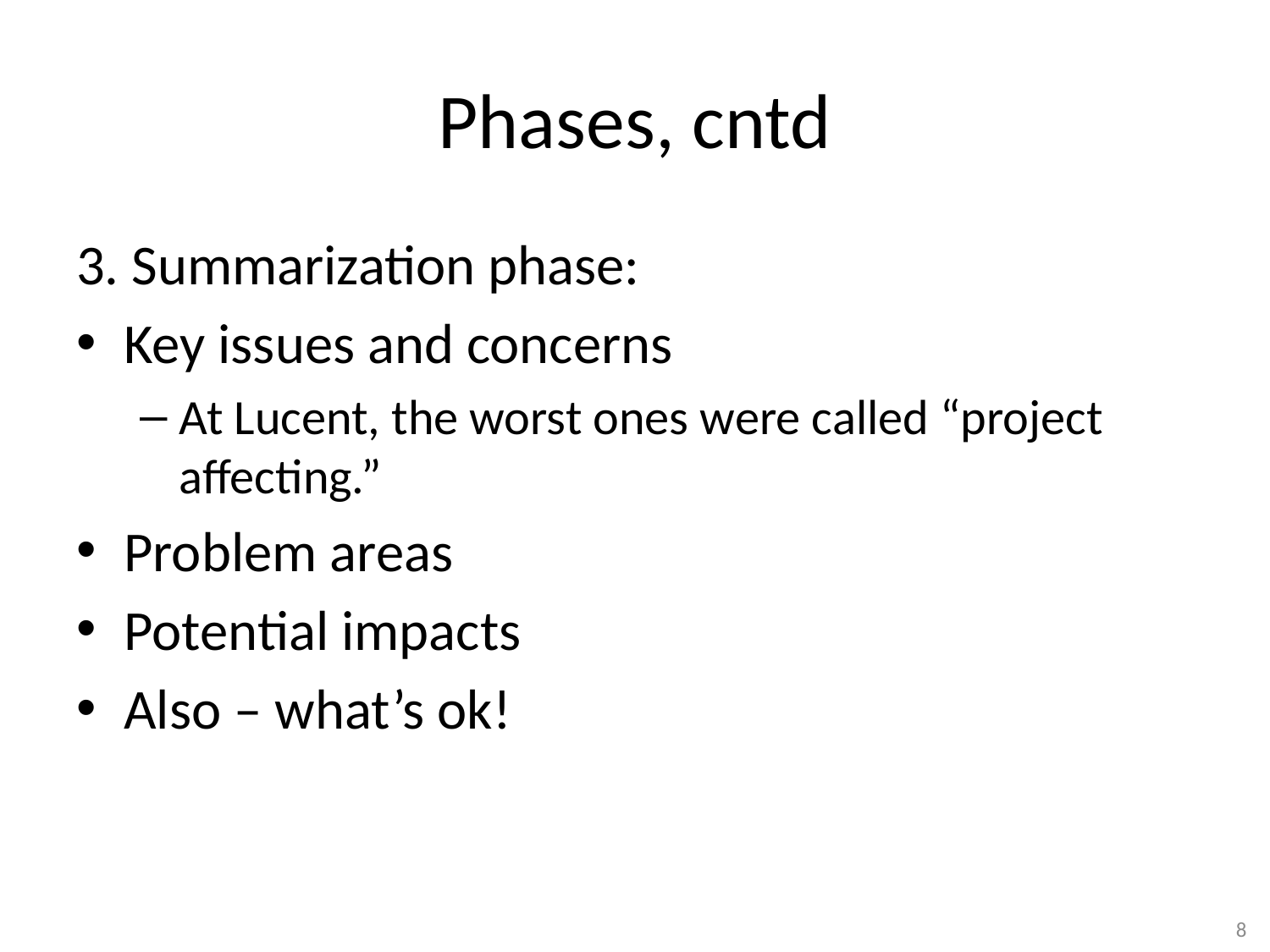

# Phases, cntd
3. Summarization phase:
Key issues and concerns
At Lucent, the worst ones were called “project affecting.”
Problem areas
Potential impacts
Also – what’s ok!